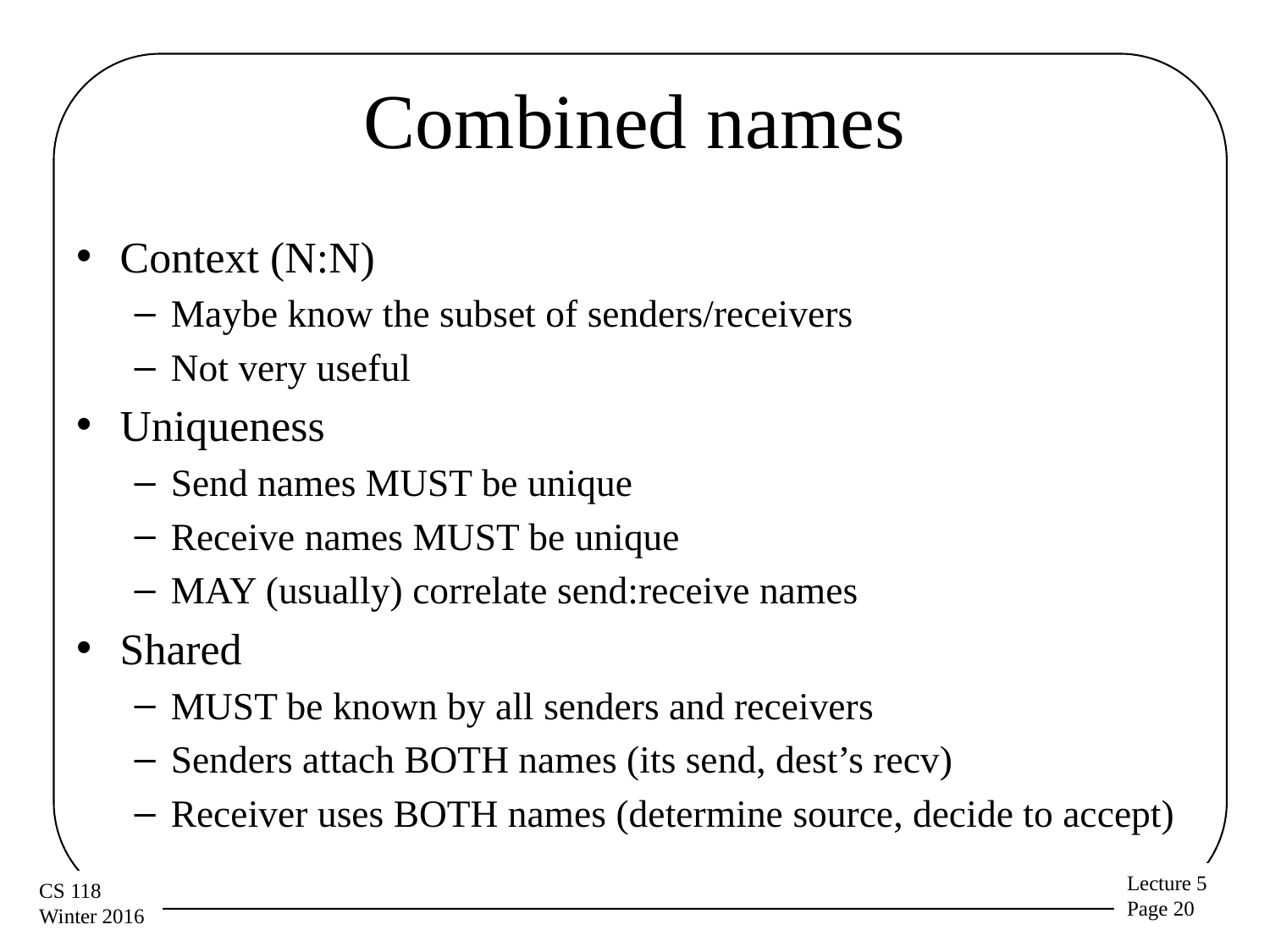

# Combined names
Context (N:N)
Maybe know the subset of senders/receivers
Not very useful
Uniqueness
Send names MUST be unique
Receive names MUST be unique
MAY (usually) correlate send:receive names
Shared
MUST be known by all senders and receivers
Senders attach BOTH names (its send, dest’s recv)
Receiver uses BOTH names (determine source, decide to accept)